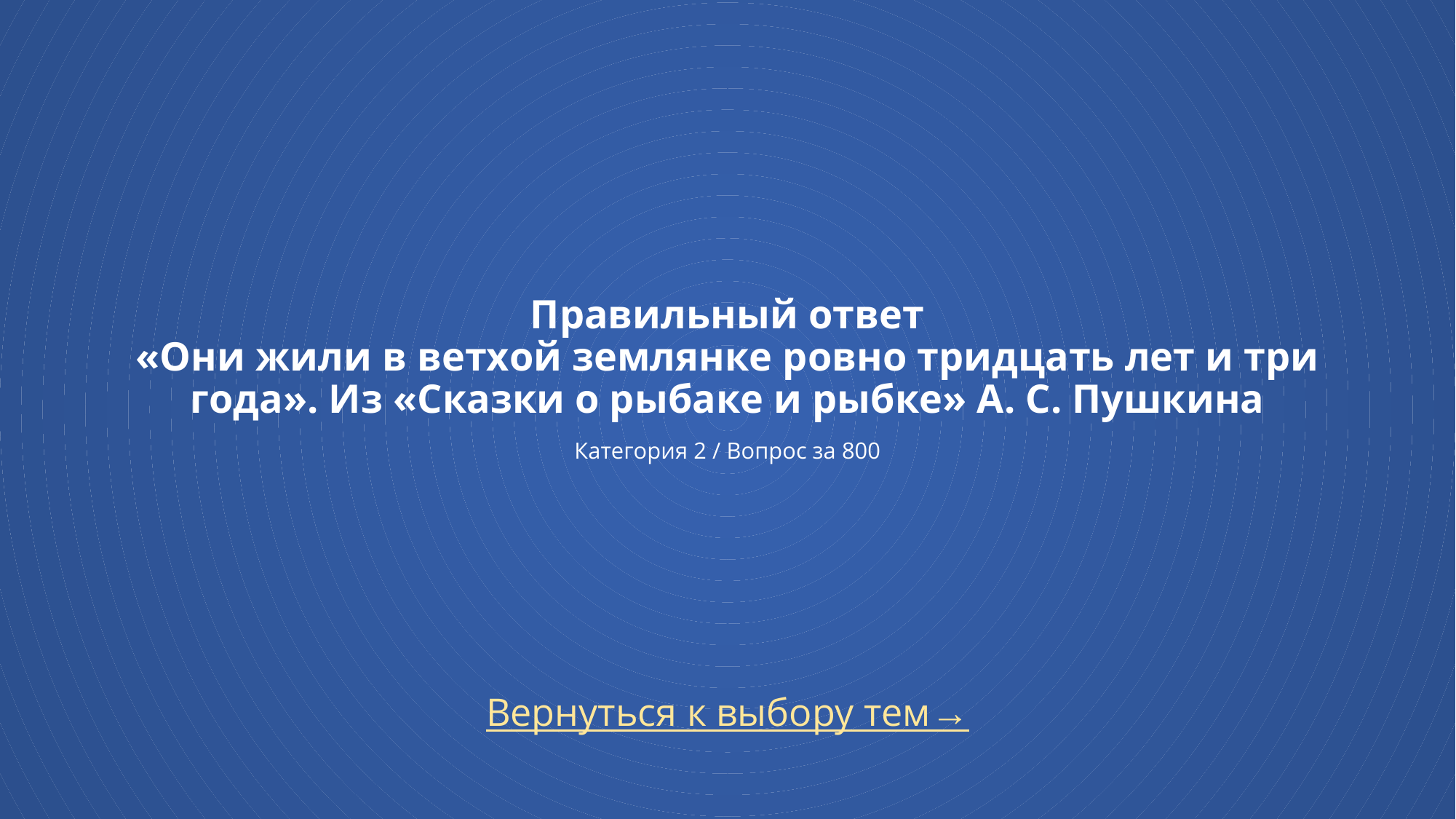

# Правильный ответ «Они жили в ветхой землянке ровно тридцать лет и три года». Из «Сказки о рыбаке и рыбке» А. С. Пушкина Категория 2 / Вопрос за 800
Вернуться к выбору тем→